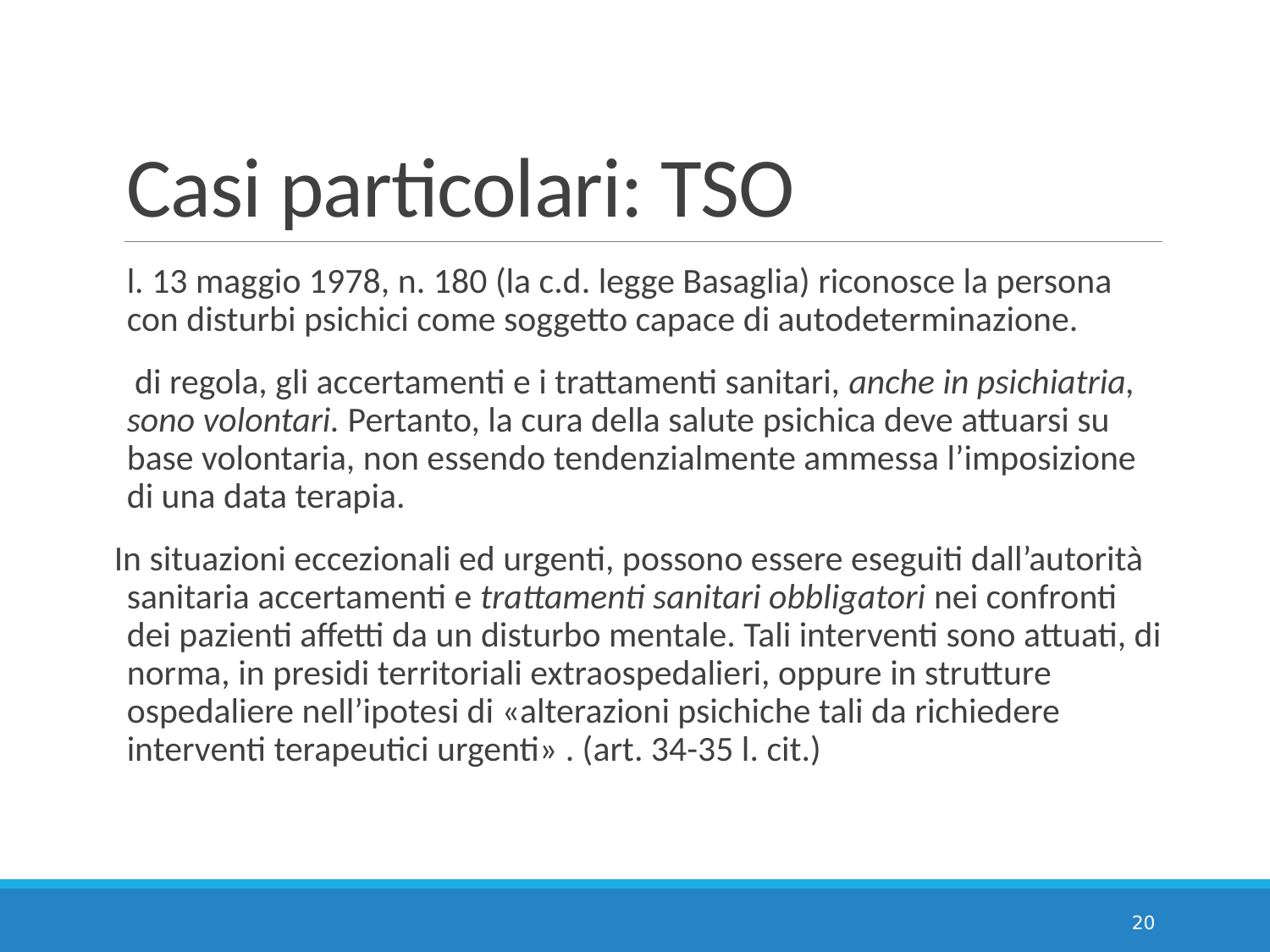

# Casi particolari: TSO
l. 13 maggio 1978, n. 180 (la c.d. legge Basaglia) riconosce la persona con disturbi psichici come soggetto capace di autodeterminazione.
 di regola, gli accertamenti e i trattamenti sanitari, anche in psichiatria, sono volontari. Pertanto, la cura della salute psichica deve attuarsi su base volontaria, non essendo tendenzialmente ammessa l’imposizione di una data terapia.
In situazioni eccezionali ed urgenti, possono essere eseguiti dall’autorità sanitaria accertamenti e trattamenti sanitari obbligatori nei confronti dei pazienti affetti da un disturbo mentale. Tali interventi sono attuati, di norma, in presidi territoriali extraospedalieri, oppure in strutture ospedaliere nell’ipotesi di «alterazioni psichiche tali da richiedere interventi terapeutici urgenti» . (art. 34-35 l. cit.)
20